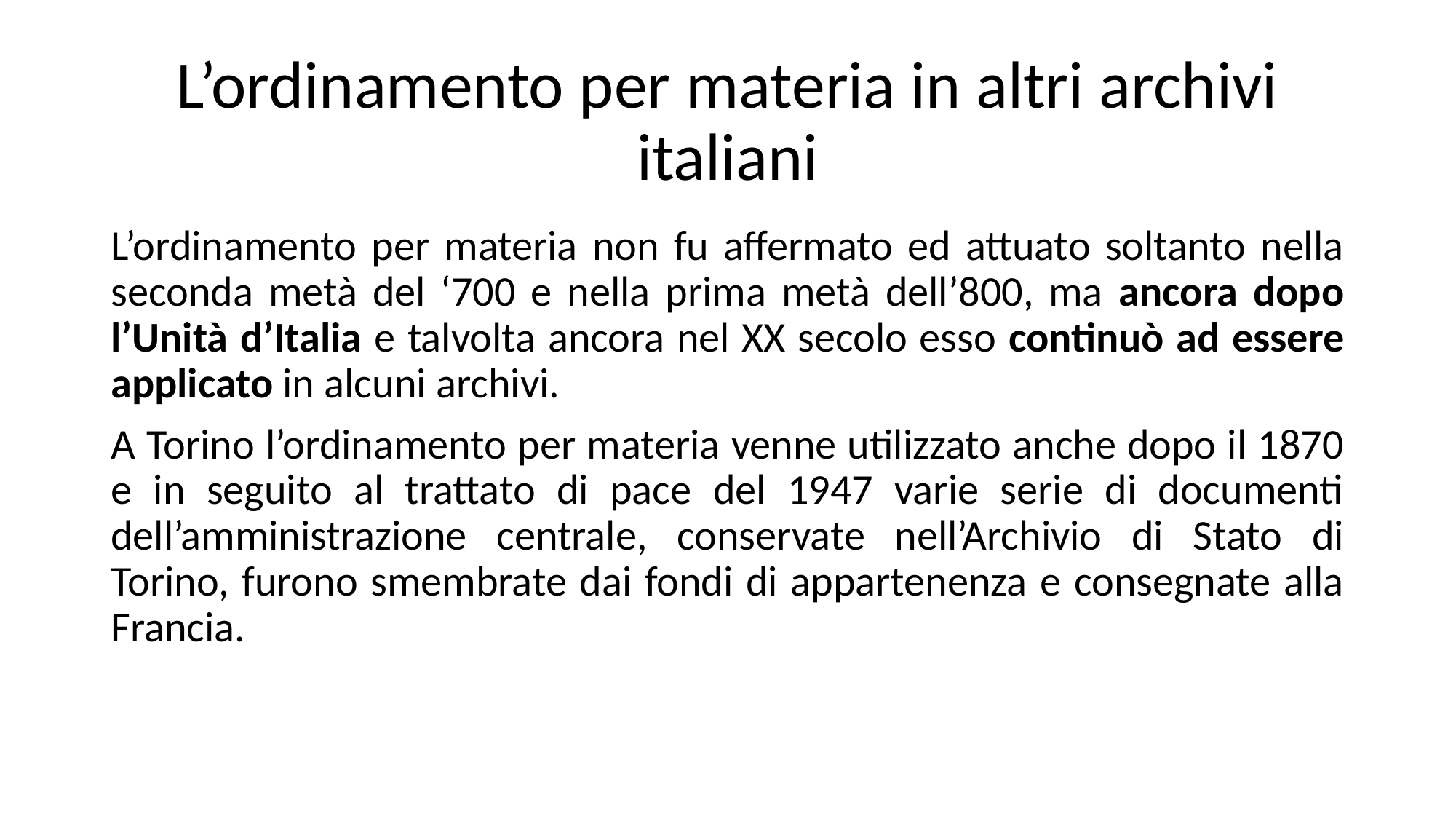

# L’ordinamento per materia in altri archivi italiani
L’ordinamento per materia non fu affermato ed attuato soltanto nella seconda metà del ‘700 e nella prima metà dell’800, ma ancora dopo l’Unità d’Italia e talvolta ancora nel XX secolo esso continuò ad essere applicato in alcuni archivi.
A Torino l’ordinamento per materia venne utilizzato anche dopo il 1870 e in seguito al trattato di pace del 1947 varie serie di documenti dell’amministrazione centrale, conservate nell’Archivio di Stato di Torino, furono smembrate dai fondi di appartenenza e consegnate alla Francia.